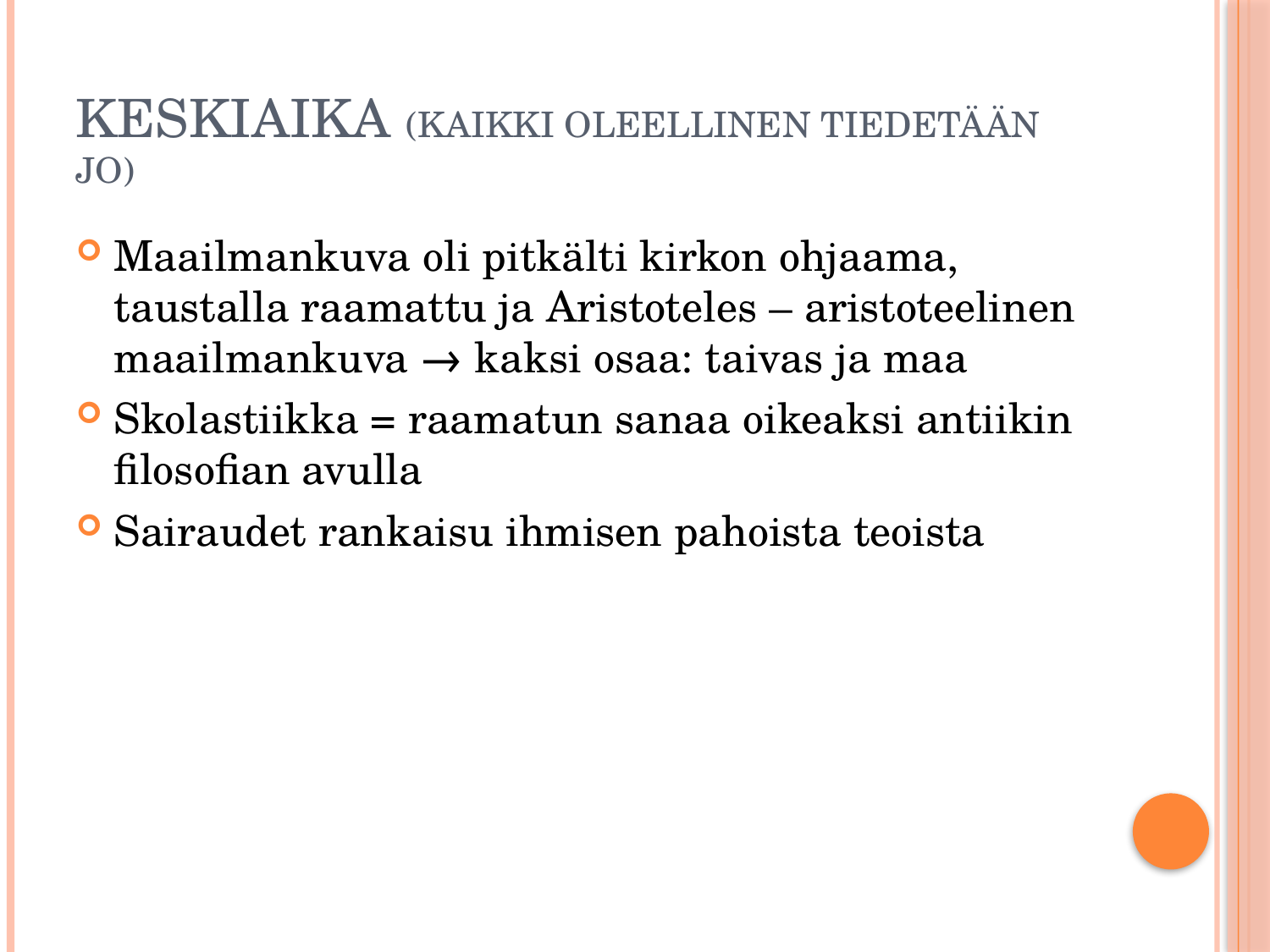

# Keskiaika (KAIKKI OLEELLINEN TIEDETÄÄN JO)
Maailmankuva oli pitkälti kirkon ohjaama, taustalla raamattu ja Aristoteles – aristoteelinen maailmankuva → kaksi osaa: taivas ja maa
Skolastiikka = raamatun sanaa oikeaksi antiikin filosofian avulla
Sairaudet rankaisu ihmisen pahoista teoista